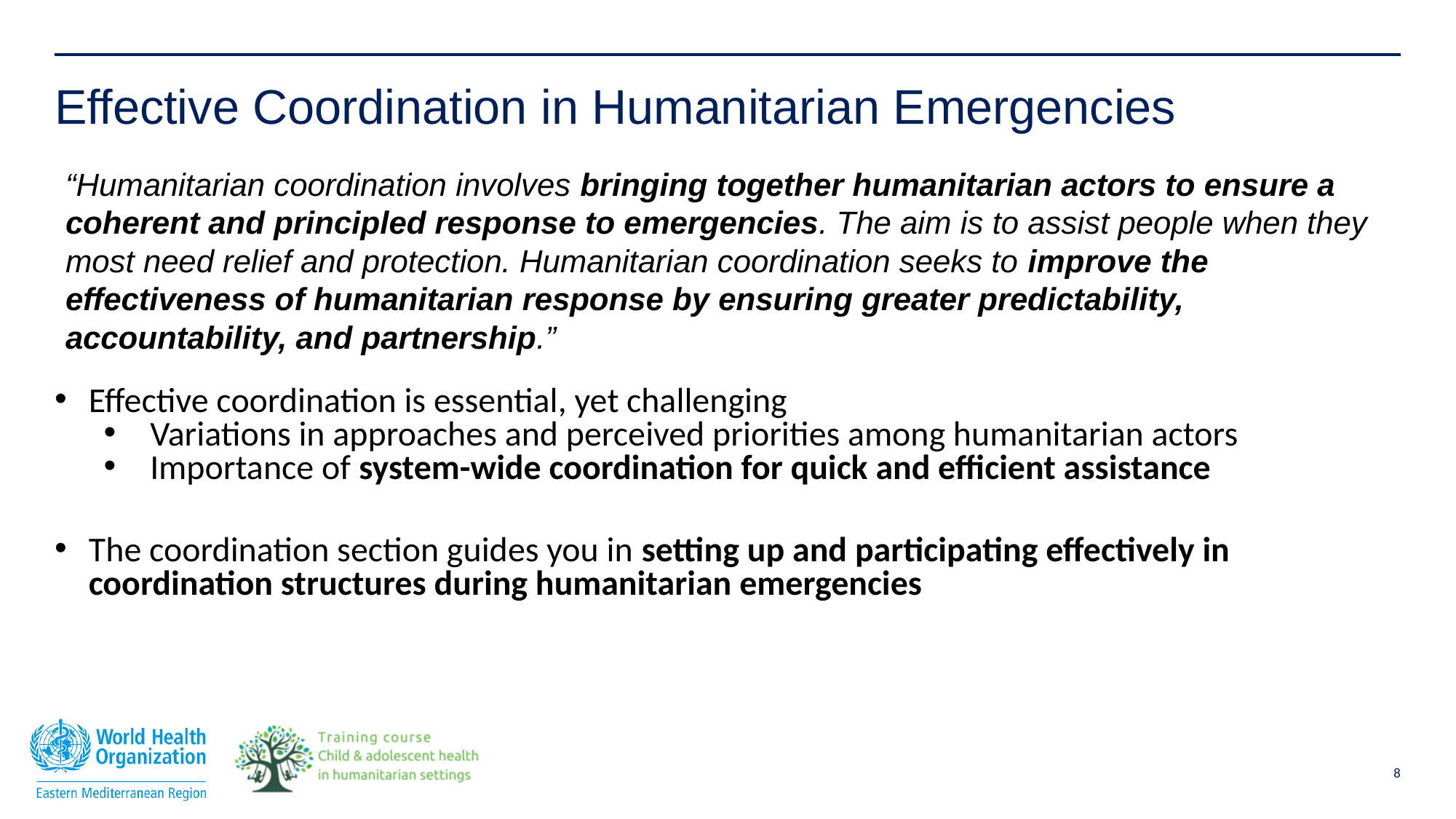

# Effective Coordination in Humanitarian Emergencies
“Humanitarian coordination involves bringing together humanitarian actors to ensure a coherent and principled response to emergencies. The aim is to assist people when they most need relief and protection. Humanitarian coordination seeks to improve the effectiveness of humanitarian response by ensuring greater predictability, accountability, and partnership.”
Effective coordination is essential, yet challenging
Variations in approaches and perceived priorities among humanitarian actors
Importance of system-wide coordination for quick and efficient assistance

The coordination section guides you in setting up and participating effectively in coordination structures during humanitarian emergencies

8